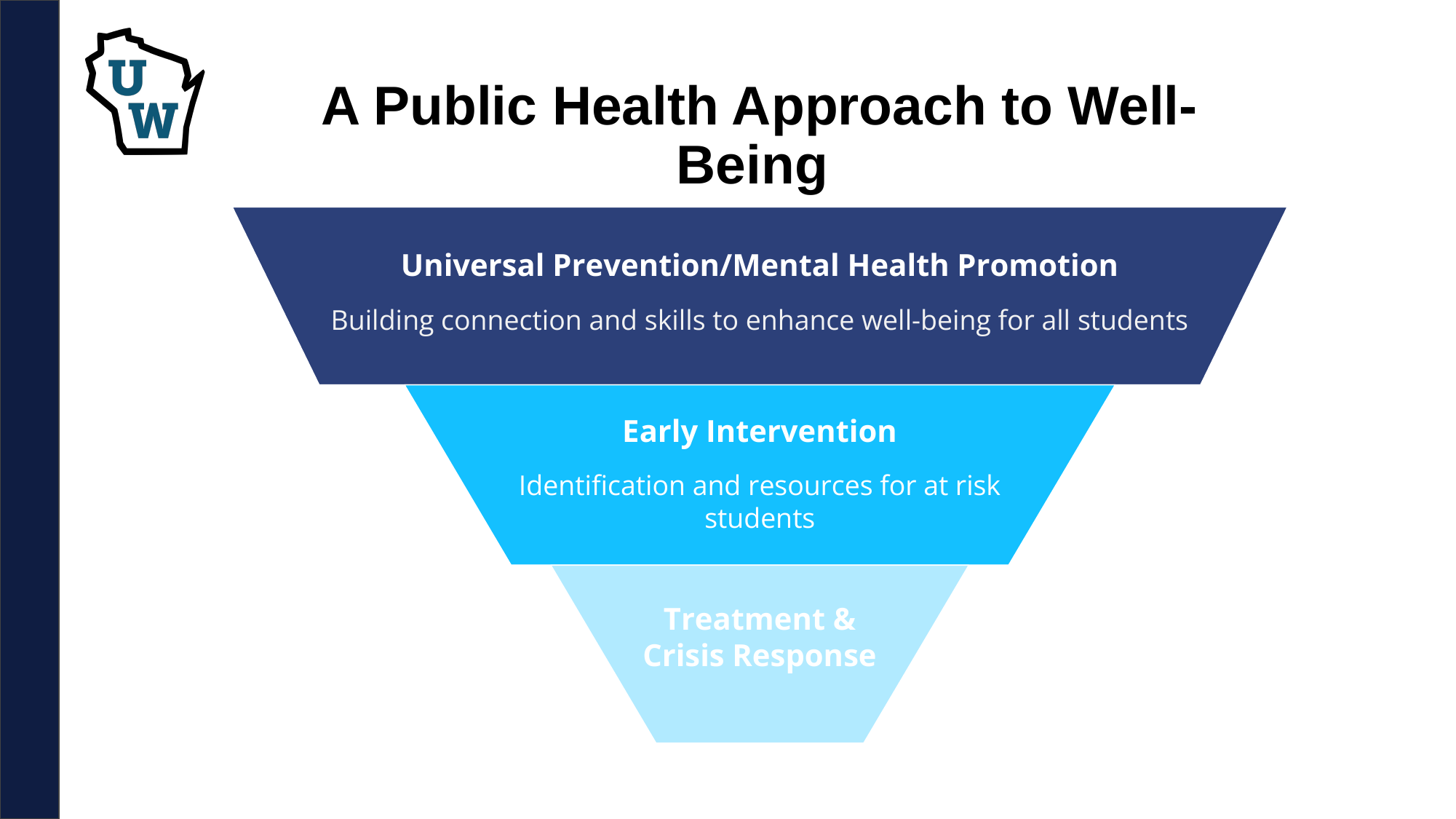

A Public Health Approach to Well-Being

Universal Prevention/Mental Health Promotion
Building connection and skills to enhance well-being for all students

Early Intervention
Identification and resources for at risk students

Treatment & Crisis Response